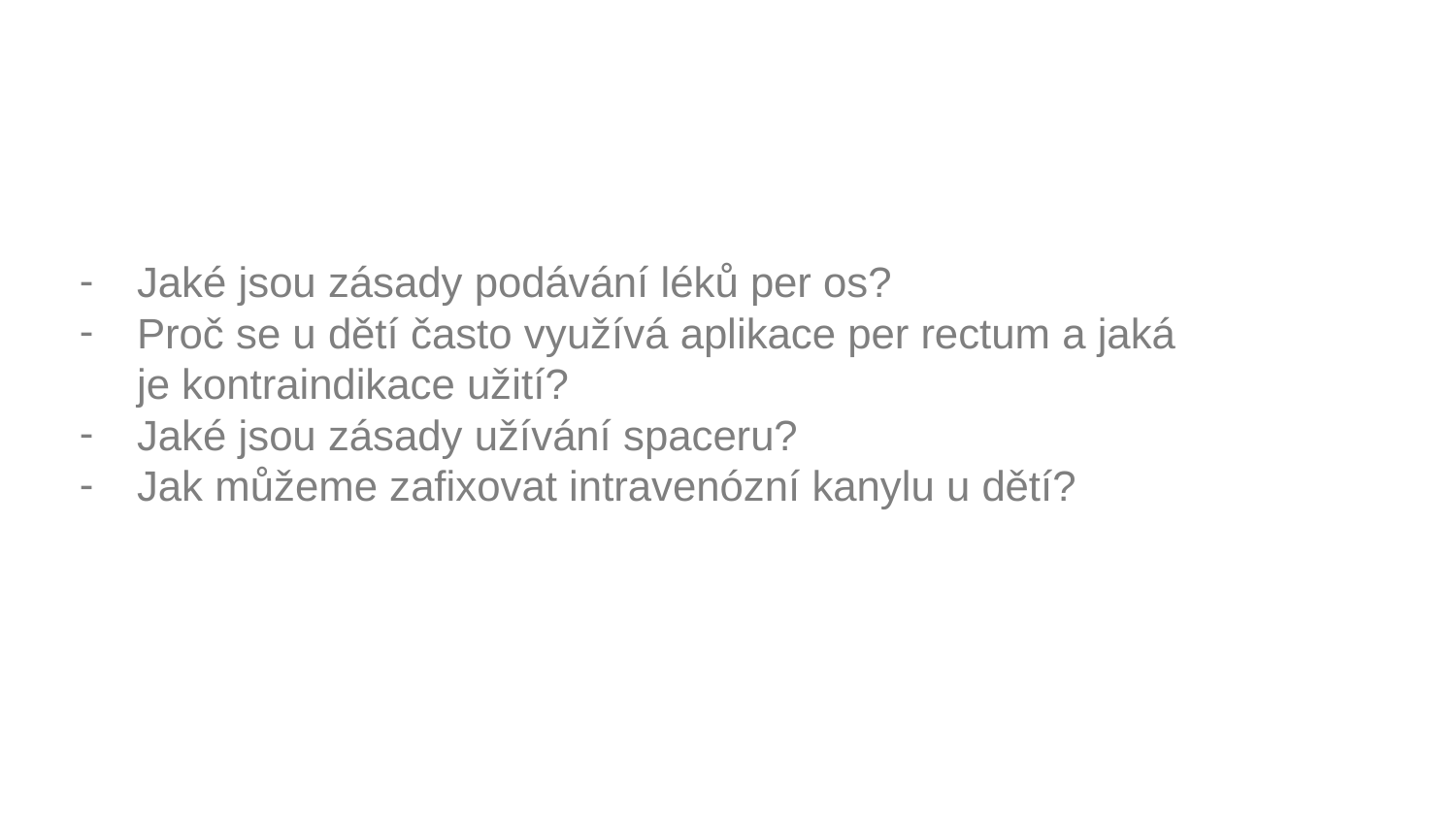

Jaké jsou zásady podávání léků per os?
Proč se u dětí často využívá aplikace per rectum a jaká je kontraindikace užití?
Jaké jsou zásady užívání spaceru?
Jak můžeme zafixovat intravenózní kanylu u dětí?